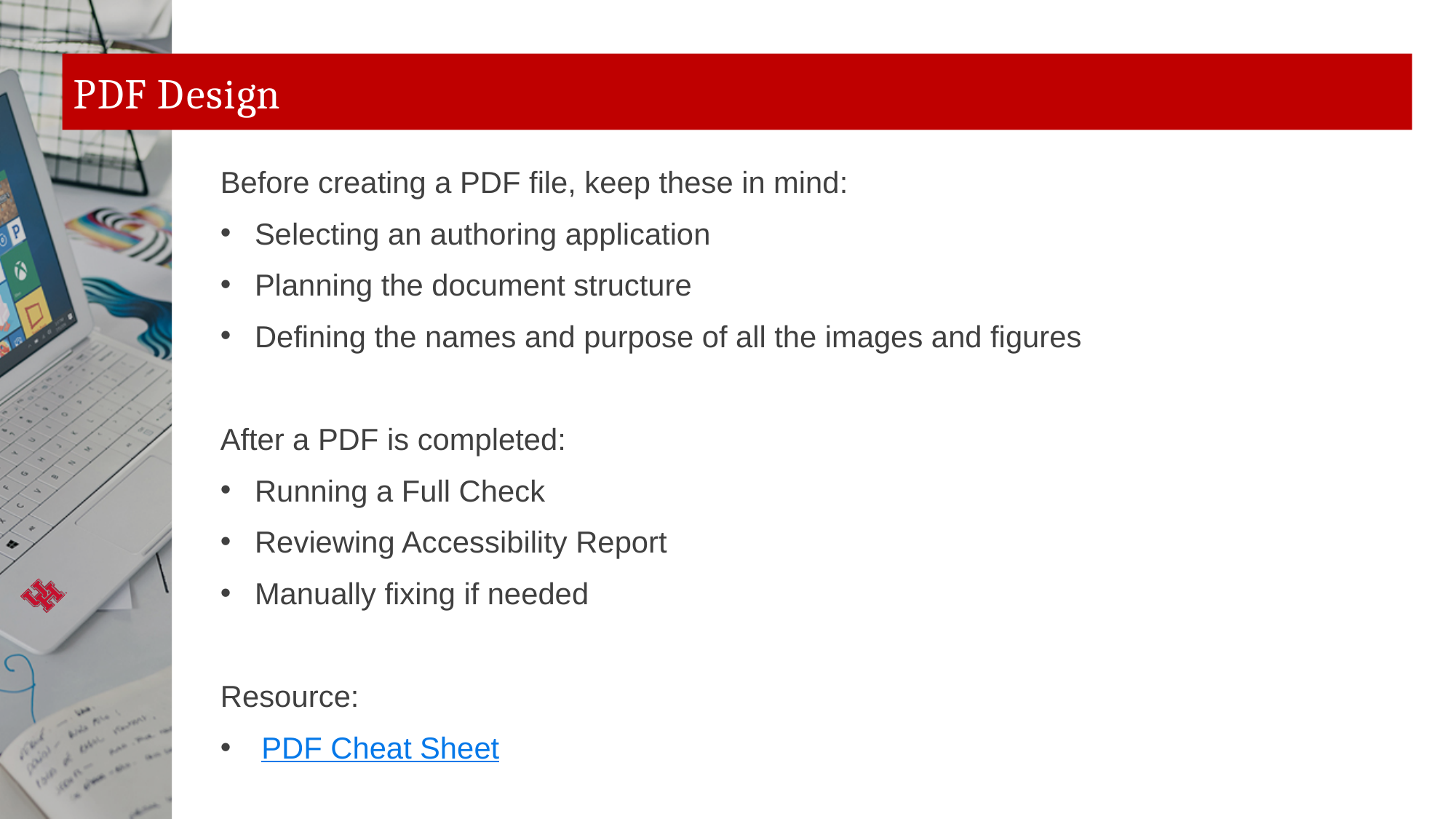

# PDF Design
Before creating a PDF file, keep these in mind:
Selecting an authoring application
Planning the document structure
Defining the names and purpose of all the images and figures

After a PDF is completed:
Running a Full Check
Reviewing Accessibility Report
Manually fixing if needed

Resource:
PDF Cheat Sheet